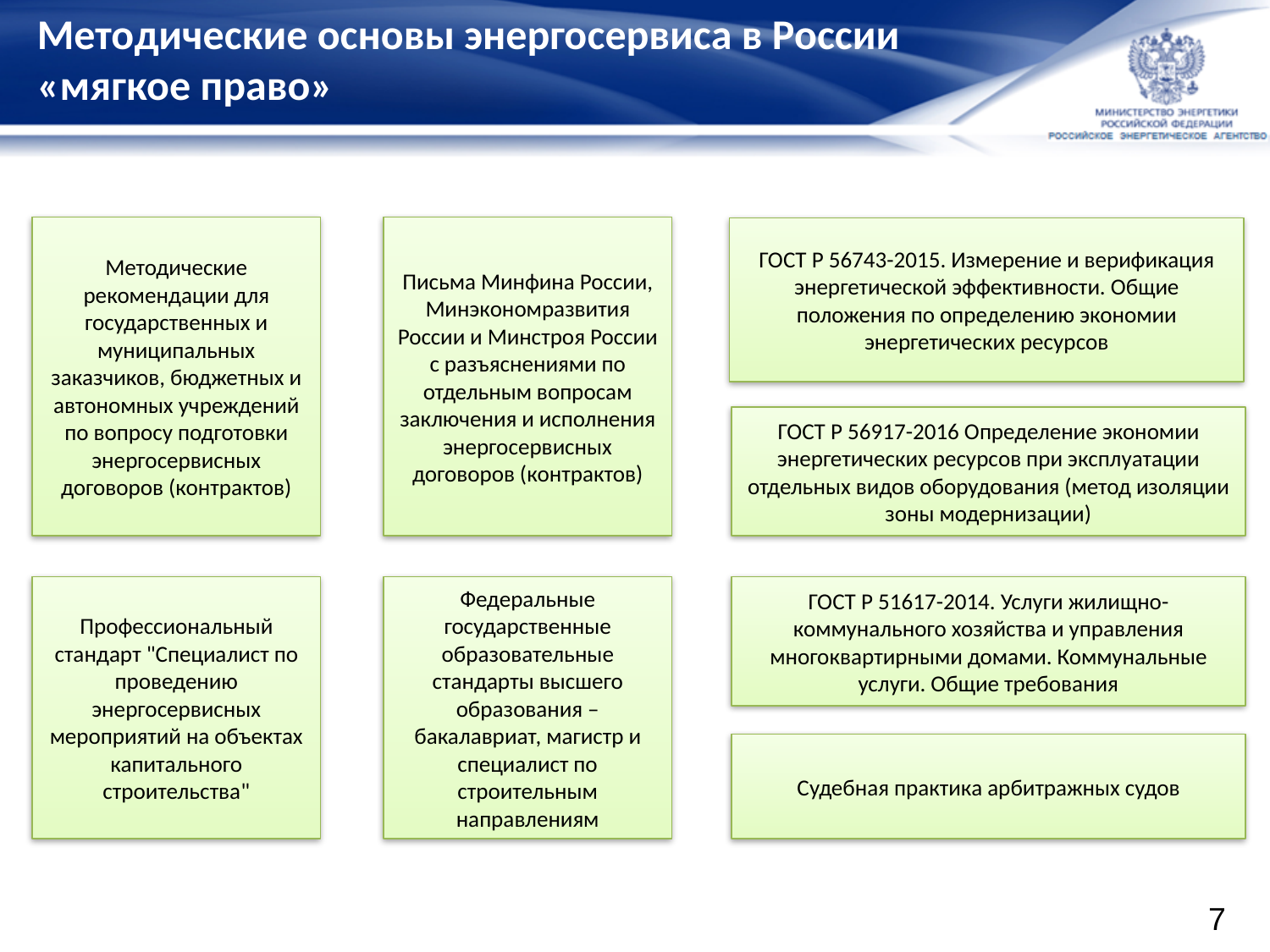

# Методические основы энергосервиса в России «мягкое право»
Методические рекомендации для государственных и муниципальных заказчиков, бюджетных и автономных учреждений по вопросу подготовки энергосервисных договоров (контрактов)
Письма Минфина России, Минэкономразвития России и Минстроя России с разъяснениями по отдельным вопросам заключения и исполнения энергосервисных договоров (контрактов)
ГОСТ Р 56743-2015. Измерение и верификация энергетической эффективности. Общие положения по определению экономии энергетических ресурсов
ГОСТ Р 56917-2016 Определение экономии энергетических ресурсов при эксплуатации отдельных видов оборудования (метод изоляции зоны модернизации)
Профессиональный стандарт "Специалист по проведению энергосервисных мероприятий на объектах капитального строительства"
Федеральные государственные образовательные стандарты высшего образования – бакалавриат, магистр и специалист по строительным направлениям
ГОСТ Р 51617-2014. Услуги жилищно-коммунального хозяйства и управления многоквартирными домами. Коммунальные услуги. Общие требования
Судебная практика арбитражных судов
7